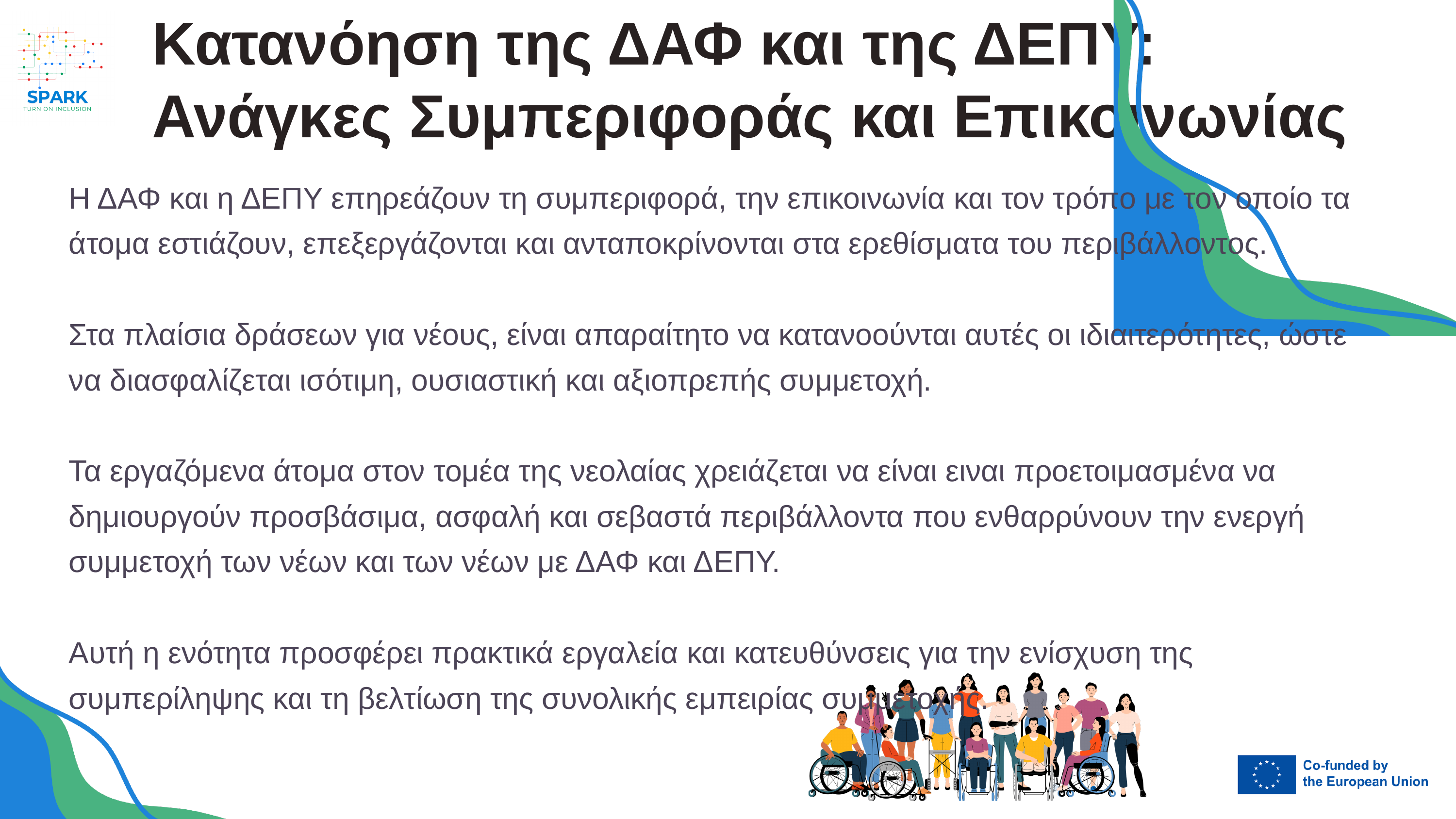

Κατανόηση της ΔΑΦ και της ΔΕΠΥ: Ανάγκες Συμπεριφοράς και Επικοινωνίας
Η ΔΑΦ και η ΔΕΠΥ επηρεάζουν τη συμπεριφορά, την επικοινωνία και τον τρόπο με τον οποίο τα άτομα εστιάζουν, επεξεργάζονται και ανταποκρίνονται στα ερεθίσματα του περιβάλλοντος.

Στα πλαίσια δράσεων για νέους, είναι απαραίτητο να κατανοούνται αυτές οι ιδιαιτερότητες, ώστε να διασφαλίζεται ισότιμη, ουσιαστική και αξιοπρεπής συμμετοχή.

Τα εργαζόμενα άτομα στον τομέα της νεολαίας χρειάζεται να είναι ειναι προετοιμασμένα να δημιουργούν προσβάσιμα, ασφαλή και σεβαστά περιβάλλοντα που ενθαρρύνουν την ενεργή συμμετοχή των νέων και των νέων με ΔΑΦ και ΔΕΠΥ.

Αυτή η ενότητα προσφέρει πρακτικά εργαλεία και κατευθύνσεις για την ενίσχυση της συμπερίληψης και τη βελτίωση της συνολικής εμπειρίας συμμετοχής.